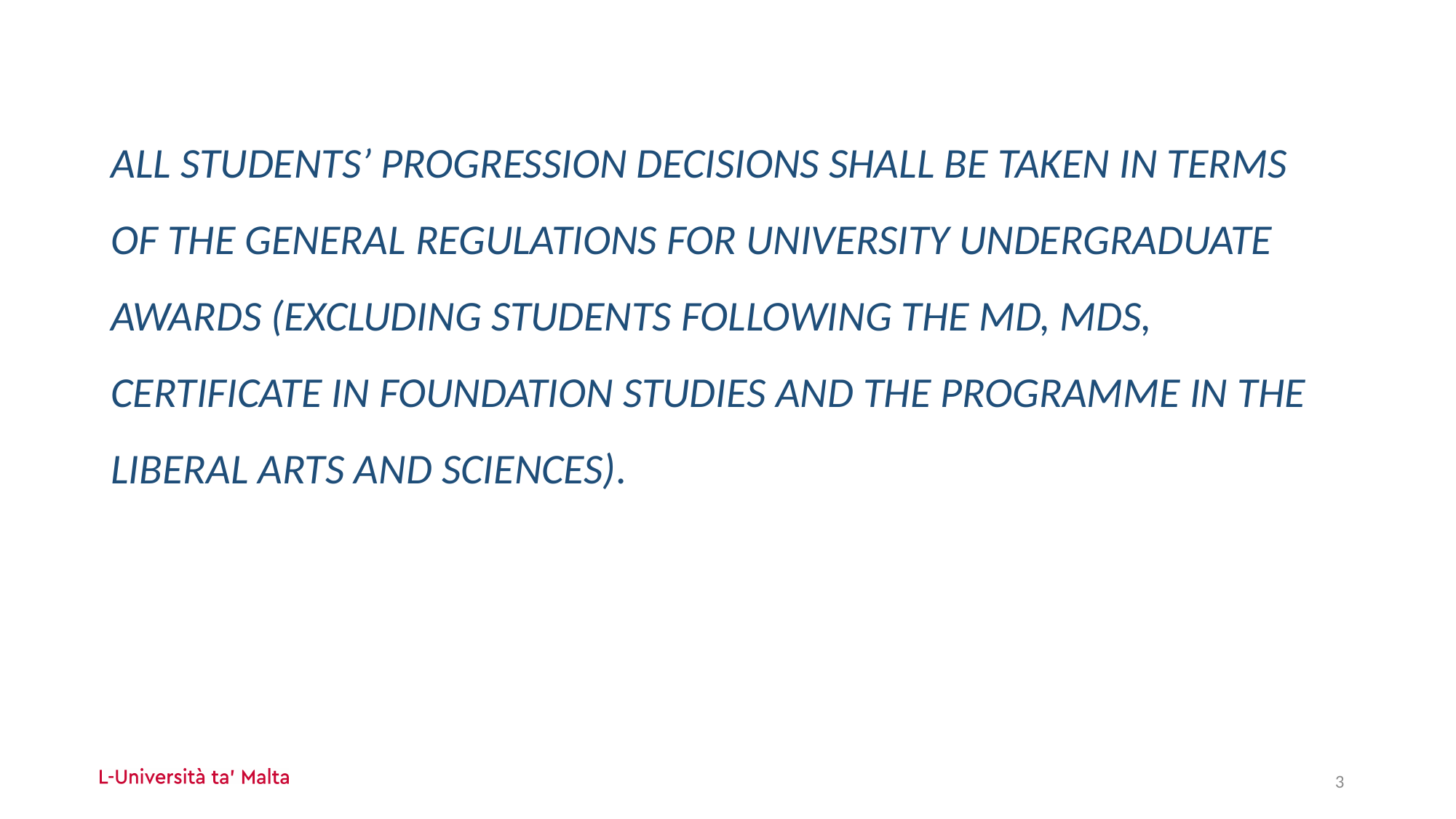

ALL STUDENTS’ PROGRESSION DECISIONS SHALL BE TAKEN IN TERMS OF THE GENERAL REGULATIONS FOR UNIVERSITY UNDERGRADUATE AWARDS (EXCLUDING STUDENTS FOLLOWING THE MD, MDS, CERTIFICATE IN FOUNDATION STUDIES AND THE PROGRAMME IN THE LIBERAL ARTS AND SCIENCES).
3